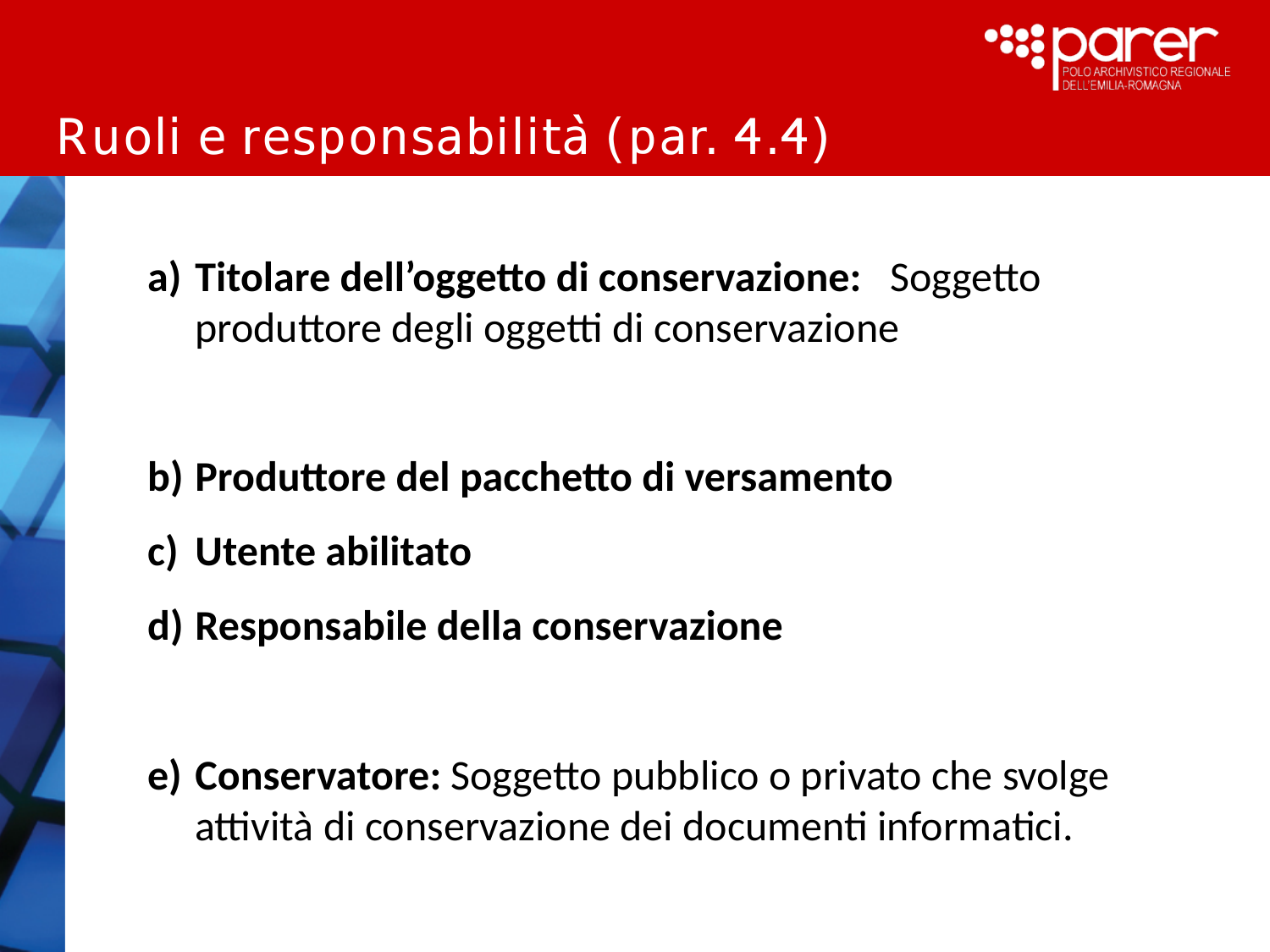

# Ruoli e responsabilità (par. 4.4)
Titolare dell’oggetto di conservazione:   Soggetto produttore degli oggetti di conservazione

Produttore del pacchetto di versamento
Utente abilitato
Responsabile della conservazione

Conservatore: Soggetto pubblico o privato che svolge attività di conservazione dei documenti informatici.